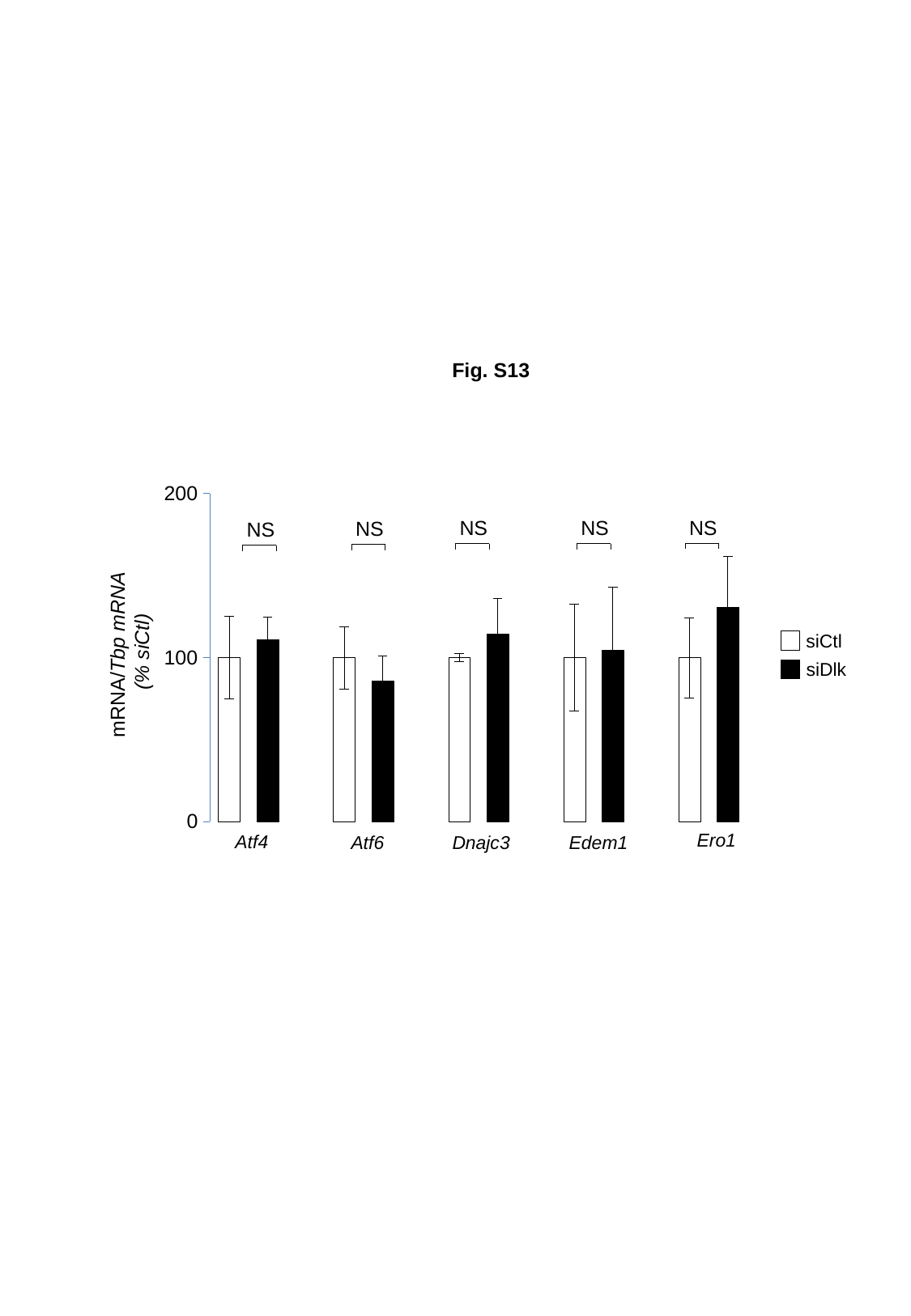

Fig. S13

### Chart

| Category |  |
|---|---|
NS

NS

NS

NS

NS

siCtl

siDlk

mRNA/Tbp mRNA
 (% siCtl)
Ero1
Atf4
Atf6
Dnajc3
Edem1